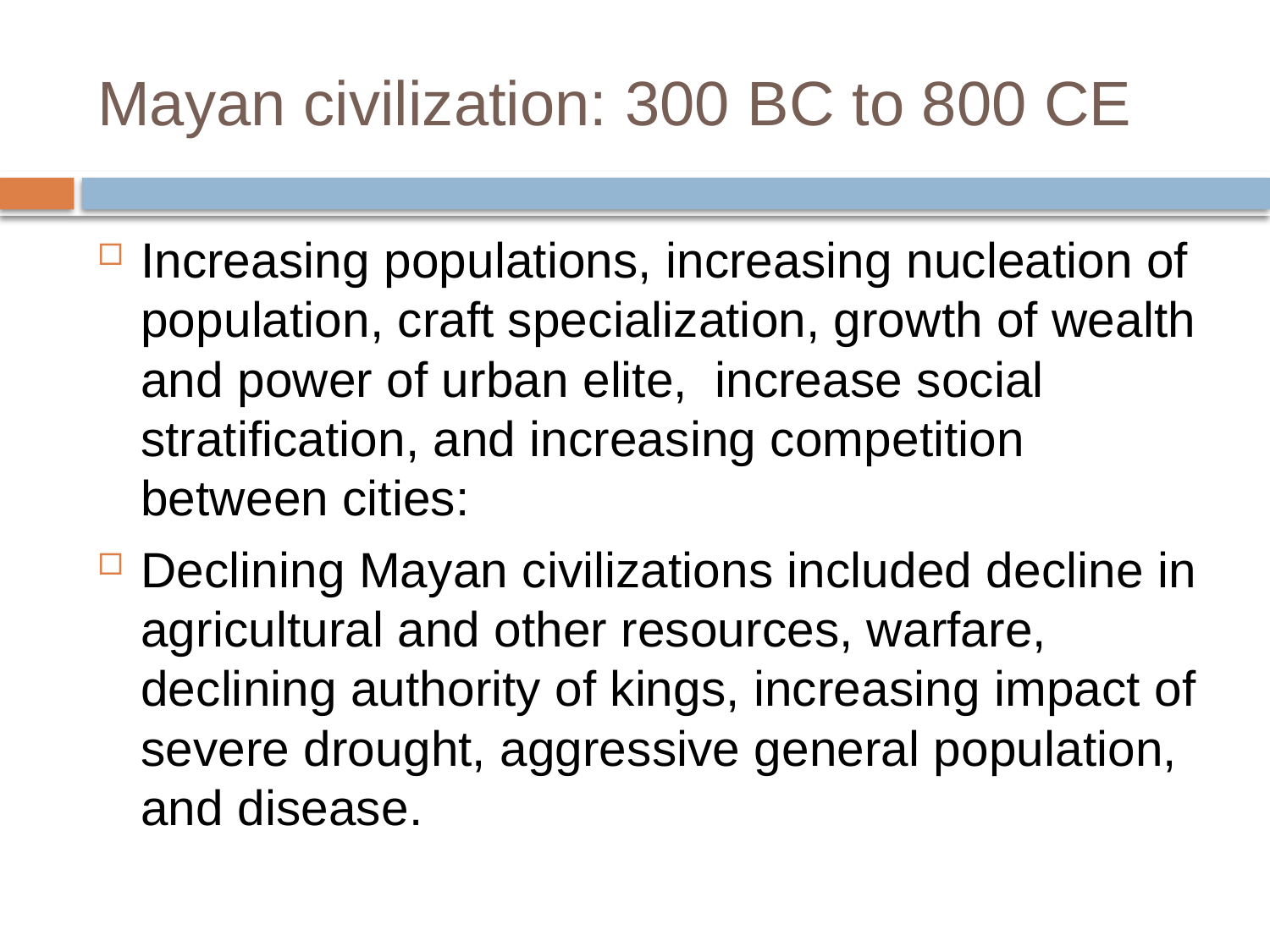

# Mayan civilization: 300 BC to 800 CE
Increasing populations, increasing nucleation of population, craft specialization, growth of wealth and power of urban elite,  increase social stratification, and increasing competition between cities:
Declining Mayan civilizations included decline in agricultural and other resources, warfare, declining authority of kings, increasing impact of severe drought, aggressive general population, and disease.